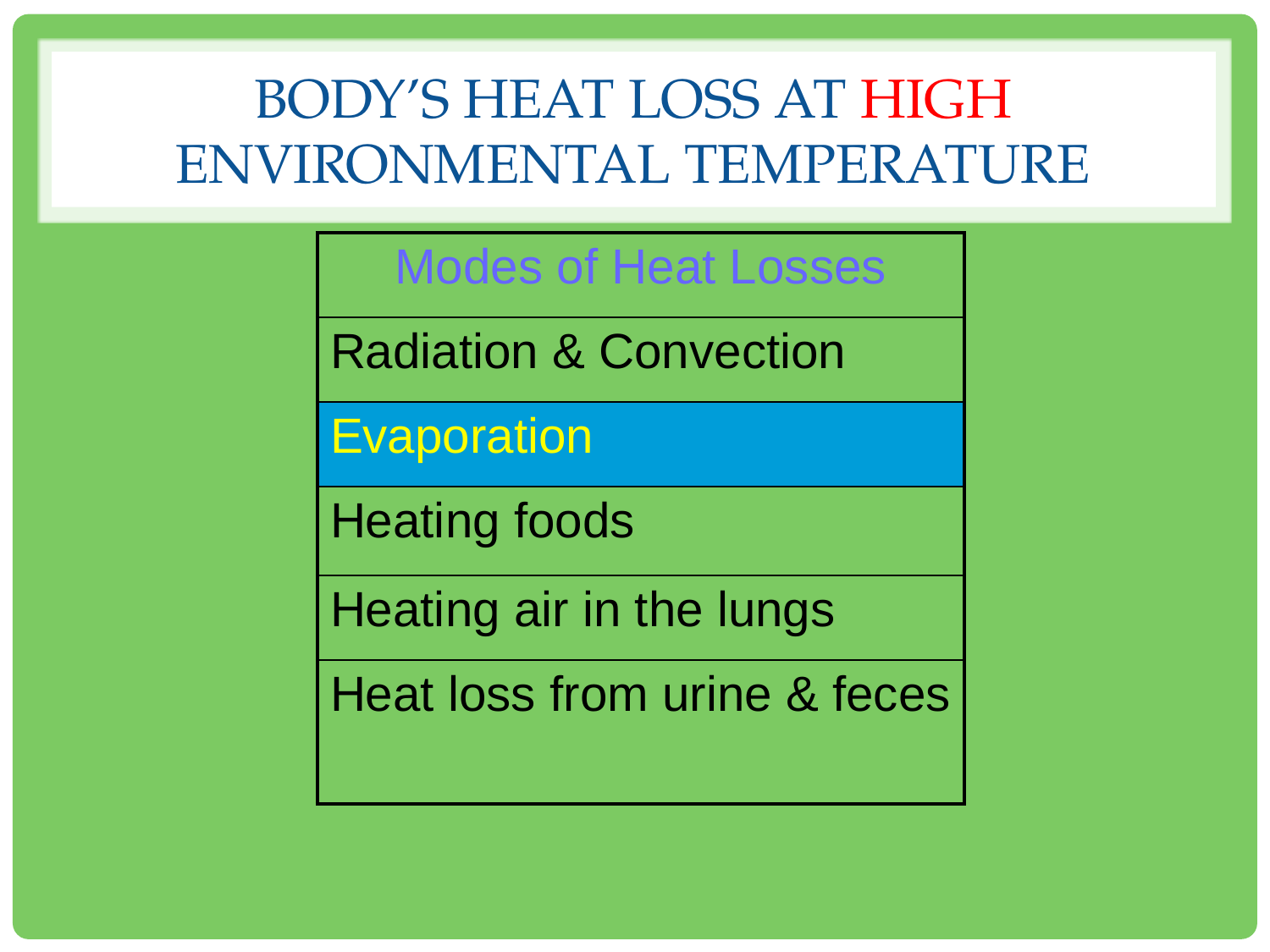

# Body’s heat loss at high environmental temperature
| Modes of Heat Losses |
| --- |
| Radiation & Convection |
| Evaporation |
| Heating foods |
| Heating air in the lungs |
| Heat loss from urine & feces |